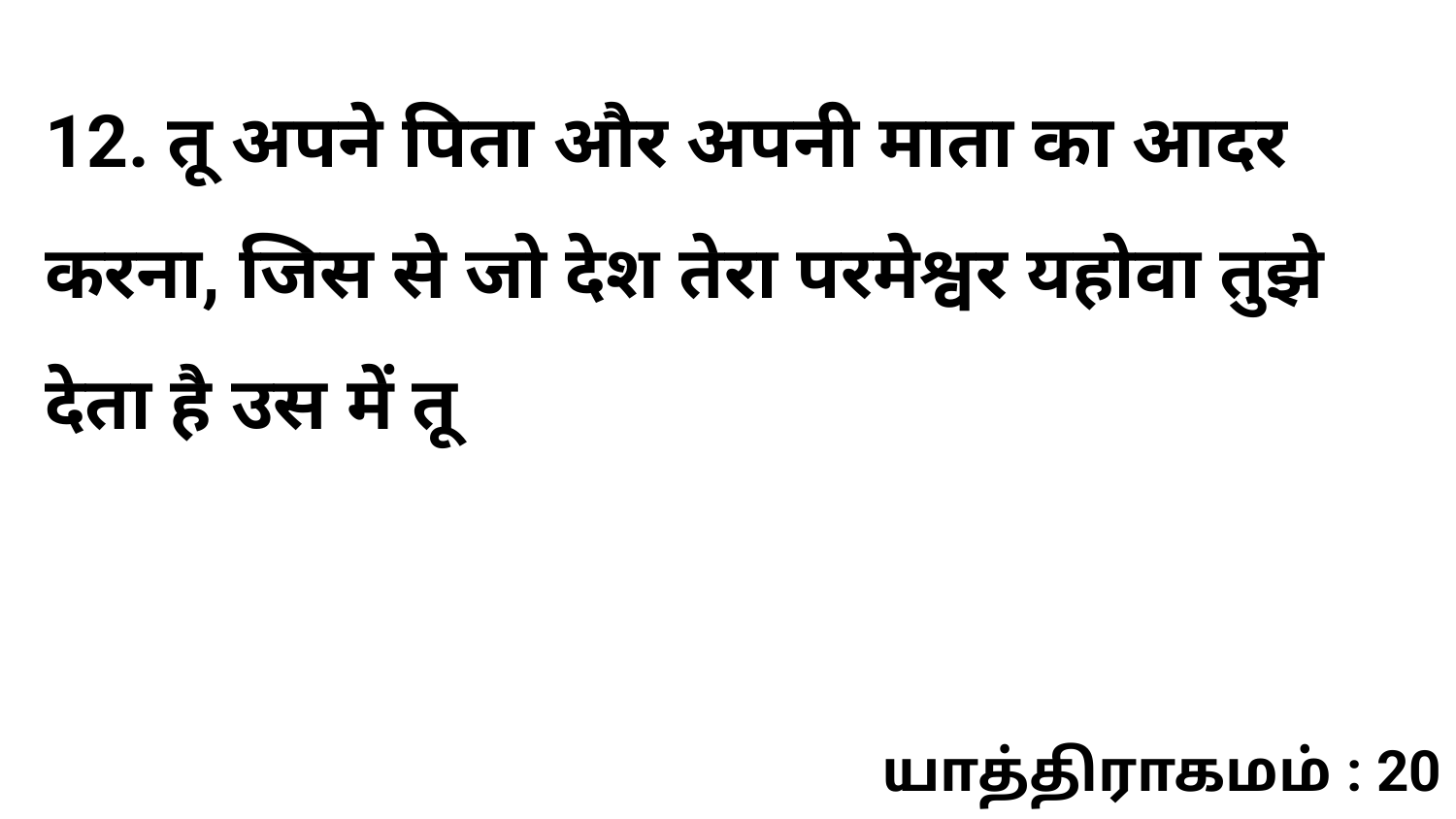

12. तू अपने पिता और अपनी माता का आदर करना, जिस से जो देश तेरा परमेश्वर यहोवा तुझे देता है उस में तू
யாத்திராகமம் : 20